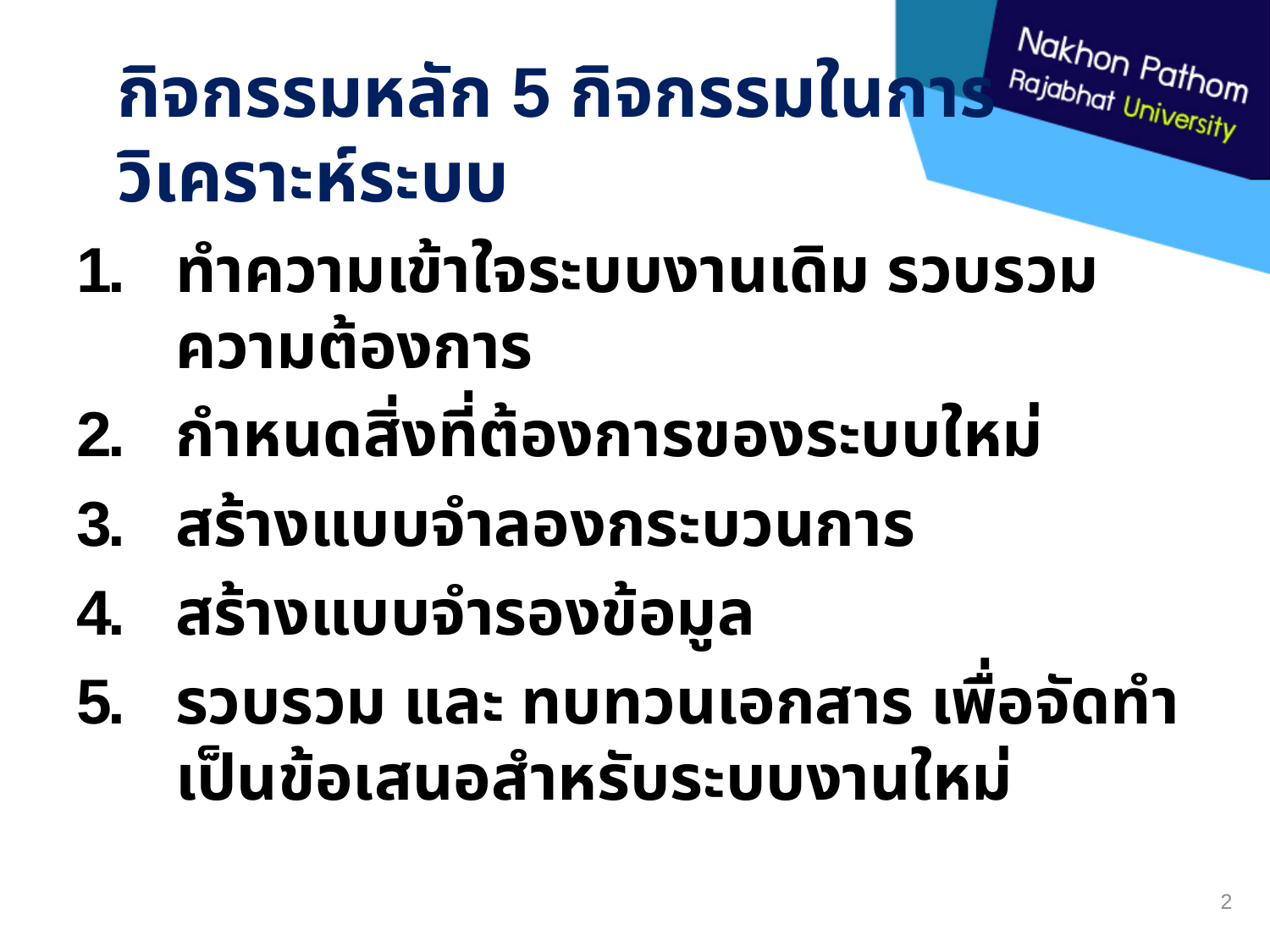

# กิจกรรมหลัก 5 กิจกรรมในการวิเคราะห์ระบบ
ทำความเข้าใจระบบงานเดิม รวบรวมความต้องการ
กำหนดสิ่งที่ต้องการของระบบใหม่
สร้างแบบจำลองกระบวนการ
สร้างแบบจำรองข้อมูล
รวบรวม และ ทบทวนเอกสาร เพื่อจัดทำเป็นข้อเสนอสำหรับระบบงานใหม่
2